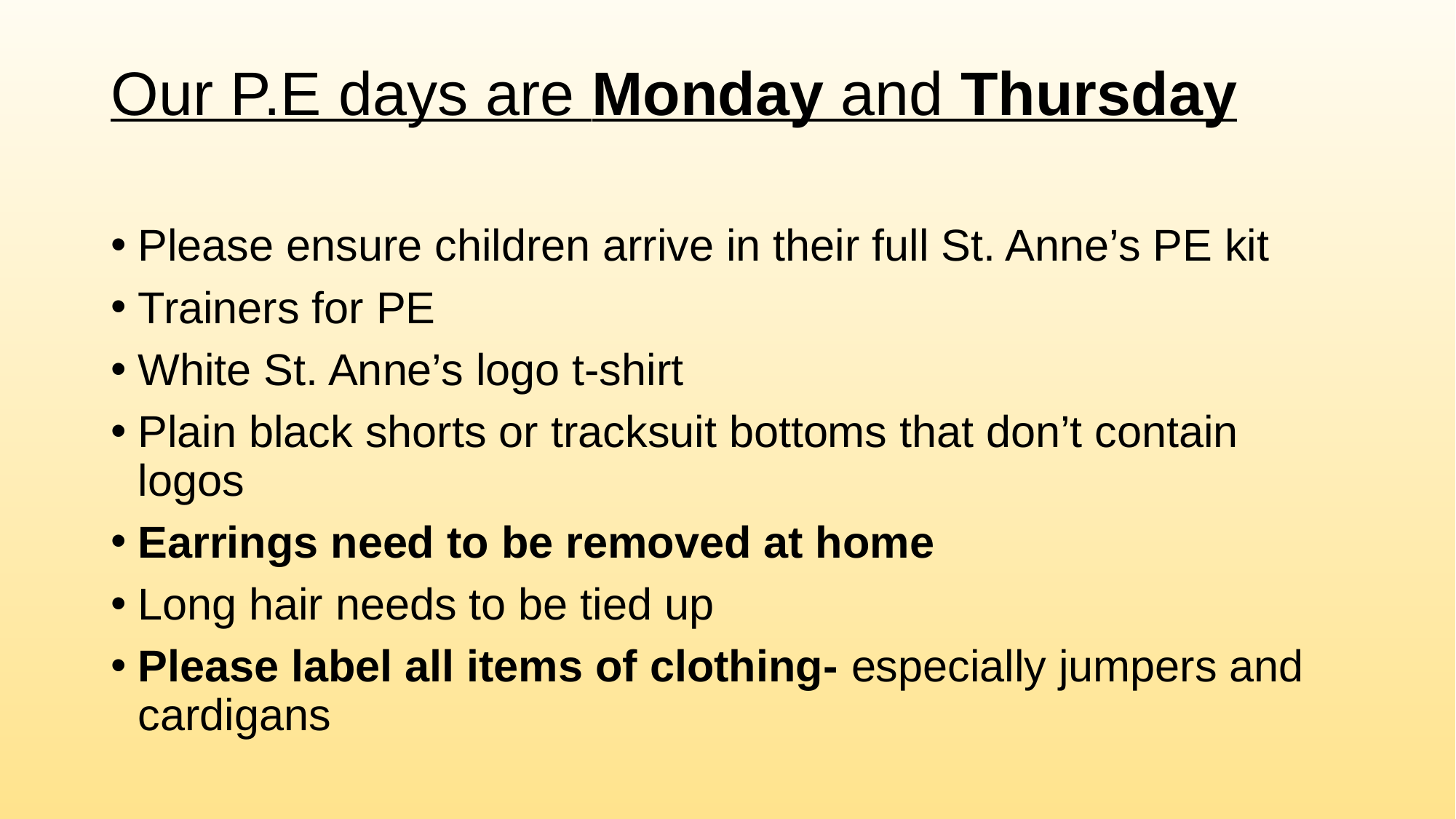

Our P.E days are Monday and Thursday

Please ensure children arrive in their full St. Anne’s PE kit
Trainers for PE
White St. Anne’s logo t-shirt
Plain black shorts or tracksuit bottoms that don’t contain logos
Earrings need to be removed at home
Long hair needs to be tied up
Please label all items of clothing- especially jumpers and cardigans